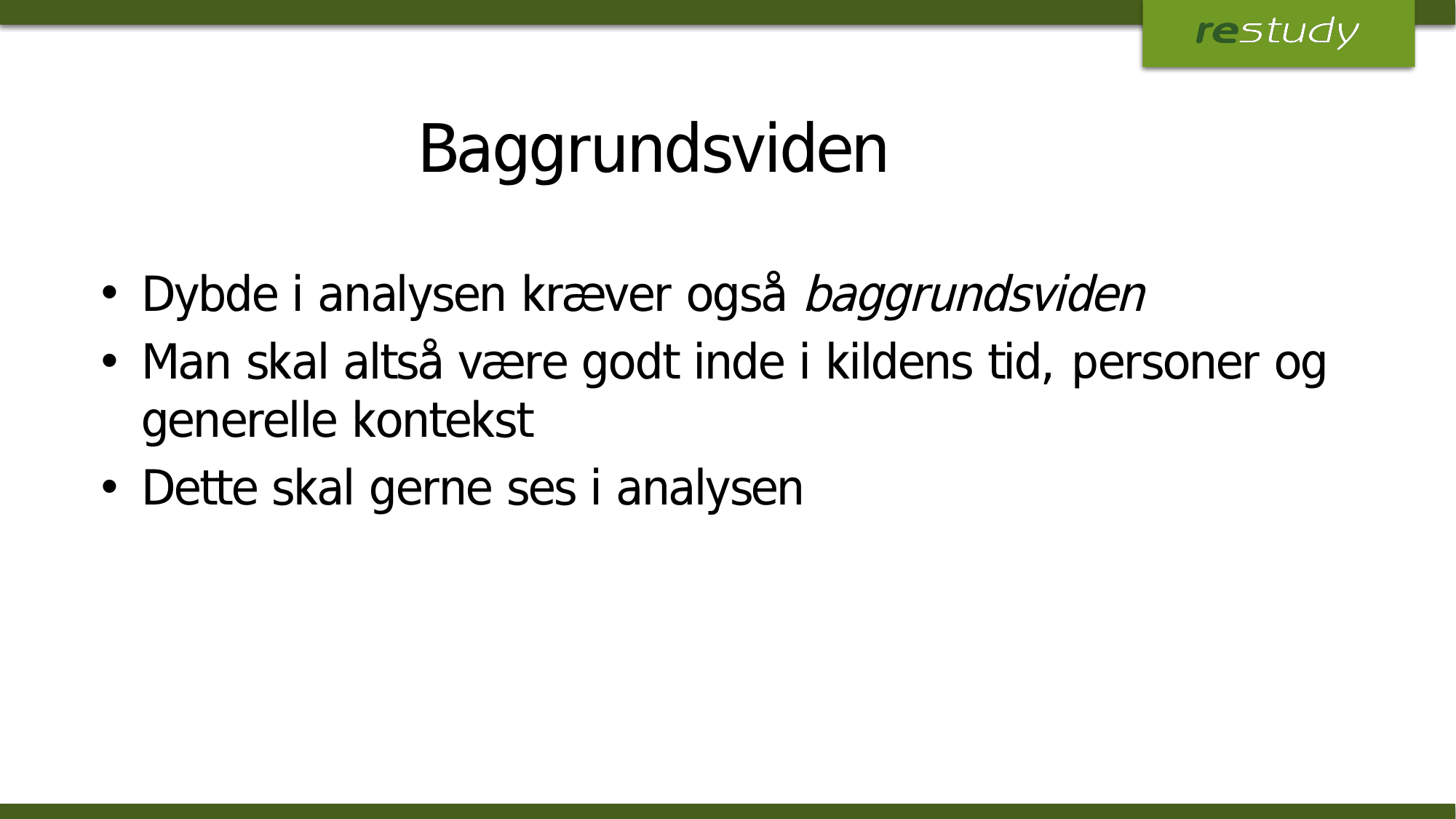

# Baggrundsviden
Dybde i analysen kræver også baggrundsviden
Man skal altså være godt inde i kildens tid, personer og generelle kontekst
Dette skal gerne ses i analysen